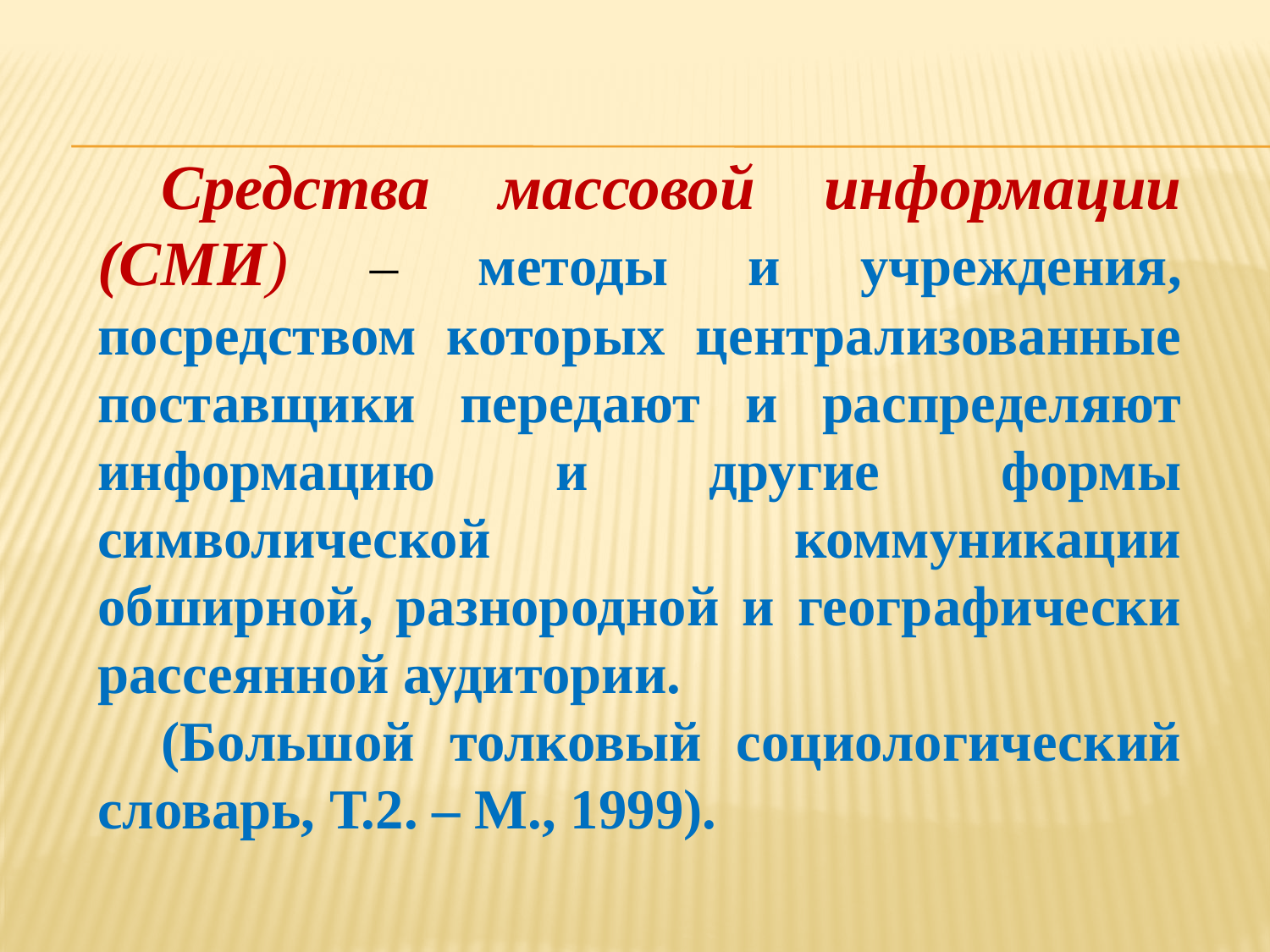

#
Средства массовой информации (СМИ) – методы и учреждения, посредством которых централизованные поставщики передают и распределяют информацию и другие формы символической коммуникации обширной, разнородной и географически рассеянной аудитории.
(Большой толковый социологический словарь, Т.2. – М., 1999).